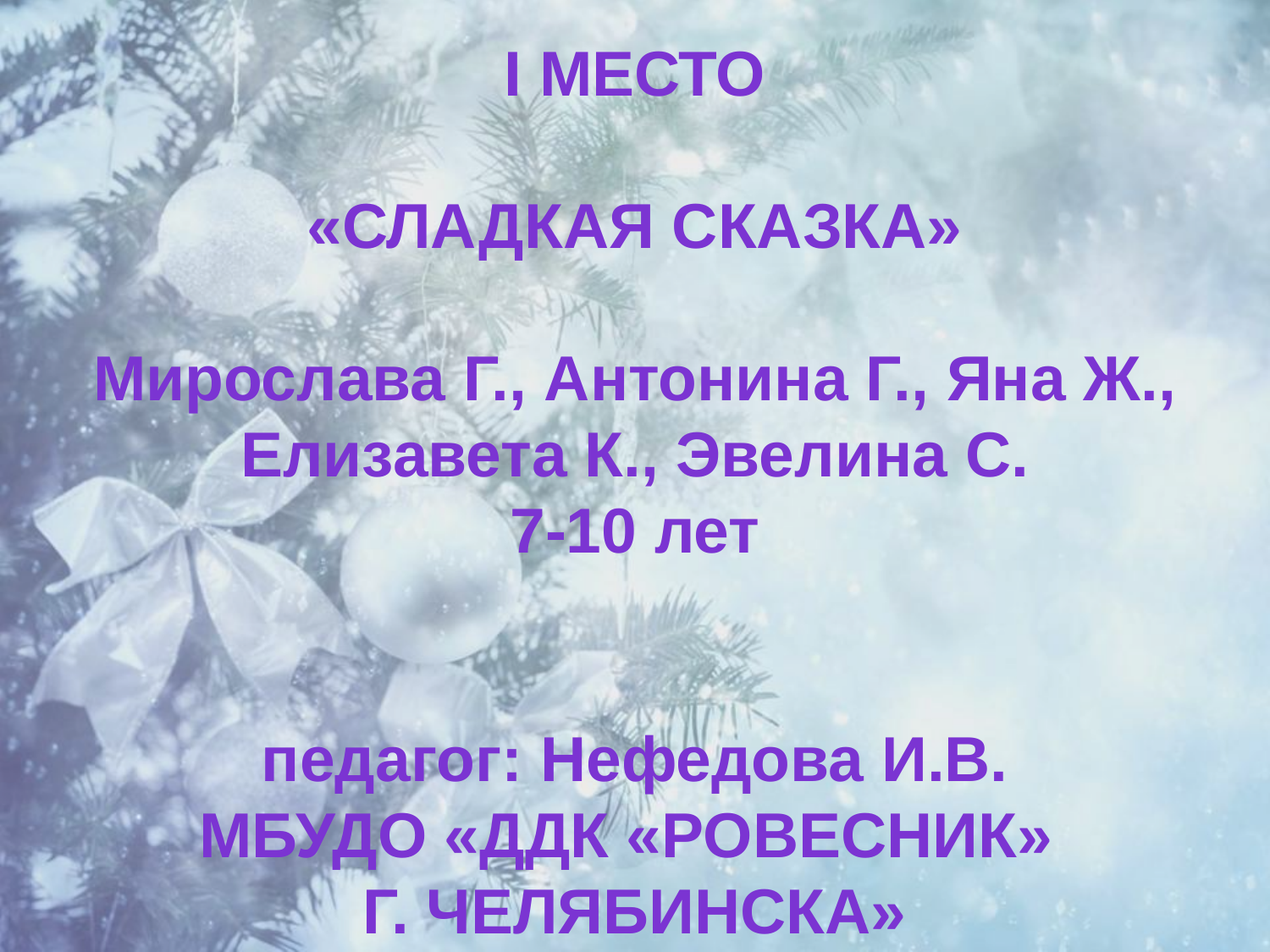

I место

«Сладкая сказка»

Мирослава Г., Антонина Г., Яна Ж.,
Елизавета К., Эвелина С.
7-10 лет

педагог: Нефедова И.В.
МБУДО «ДДК «Ровесник»
г. Челябинска»